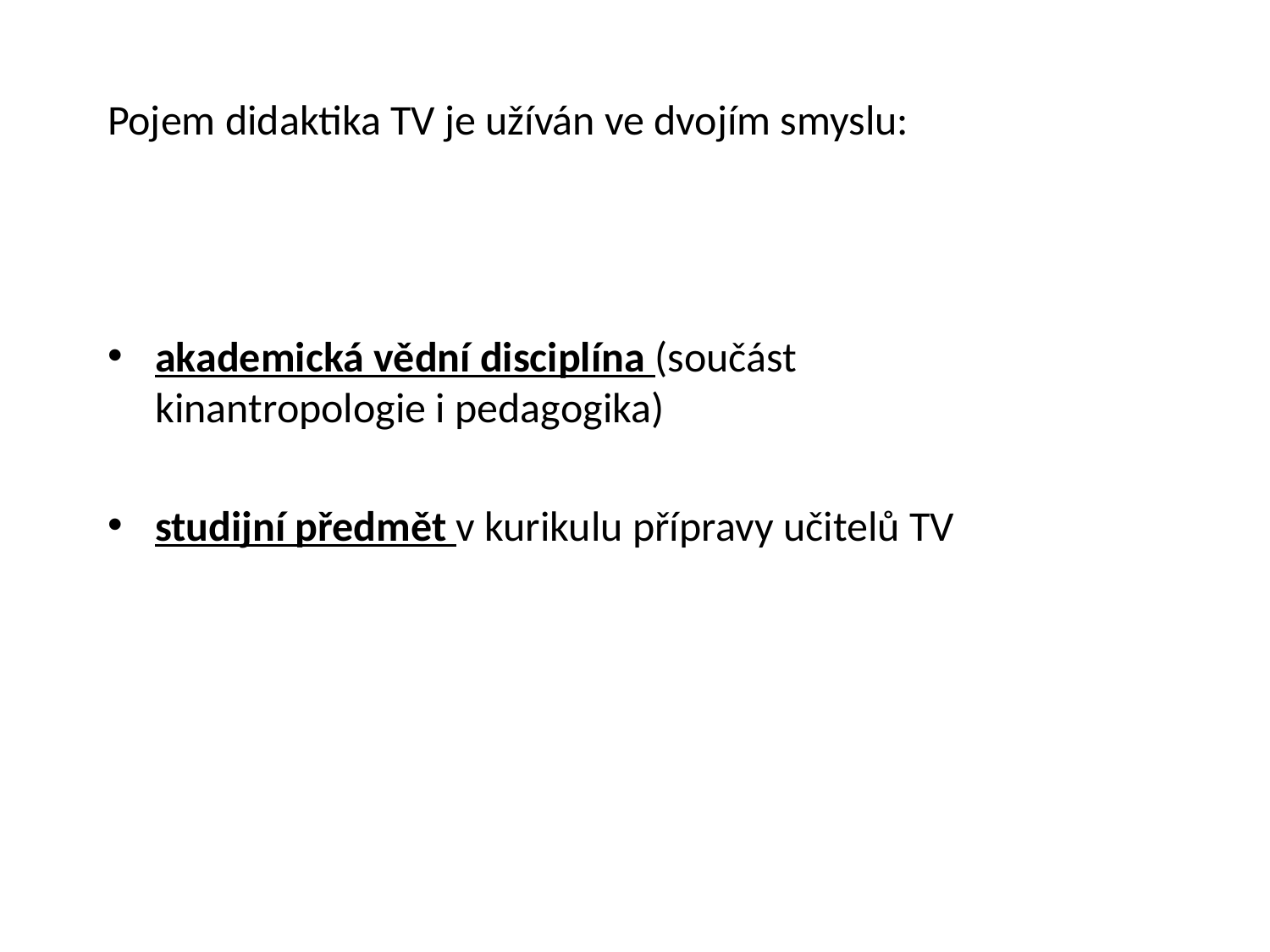

Pojem didaktika TV je užíván ve dvojím smyslu:

akademická vědní disciplína (součást kinantropologie i pedagogika)

studijní předmět v kurikulu přípravy učitelů TV